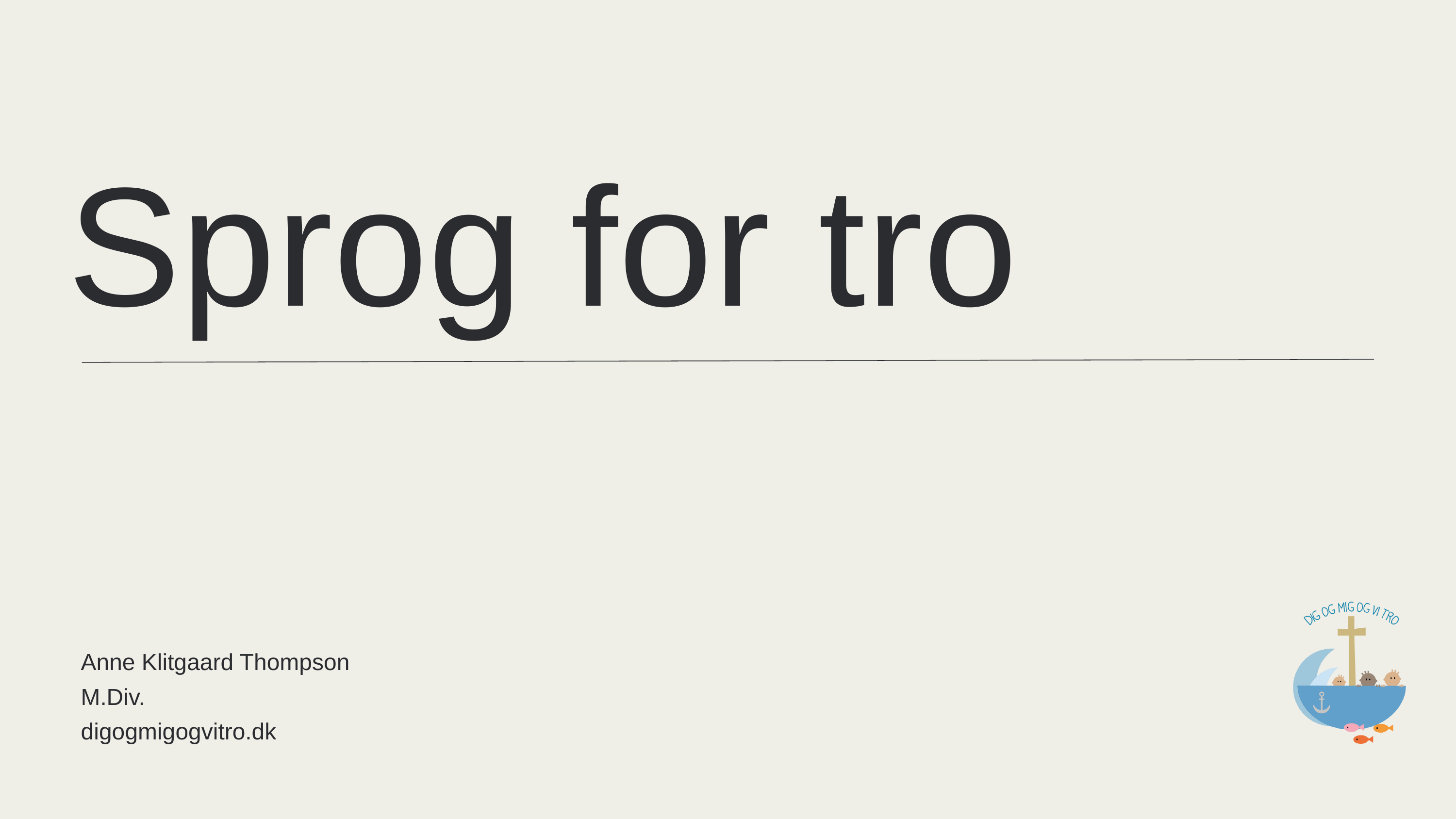

Sprog for tro

Anne Klitgaard Thompson
M.Div.
digogmigogvitro.dk